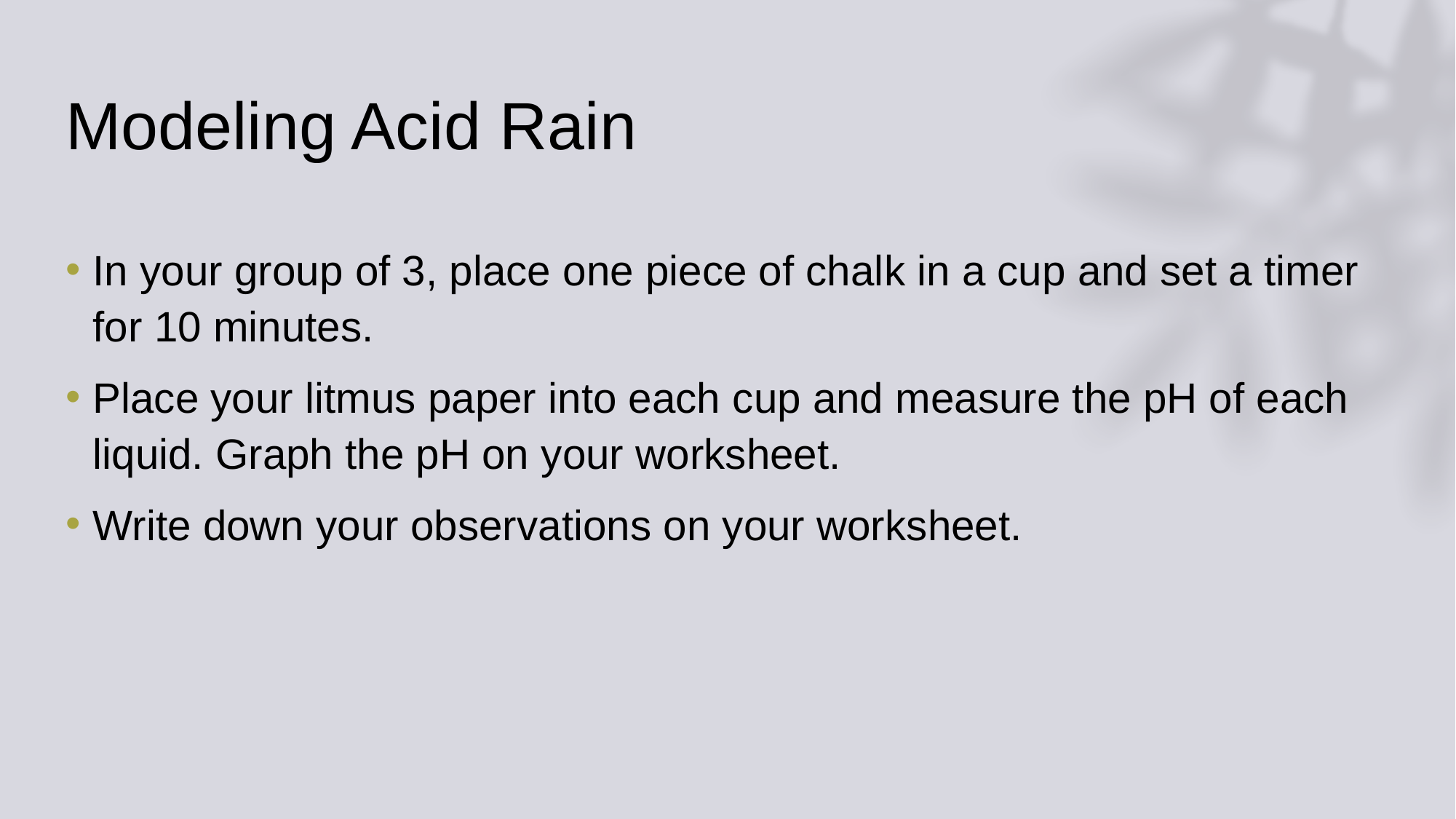

# Modeling Acid Rain
In your group of 3, place one piece of chalk in a cup and set a timer for 10 minutes.
Place your litmus paper into each cup and measure the pH of each liquid. Graph the pH on your worksheet.
Write down your observations on your worksheet.